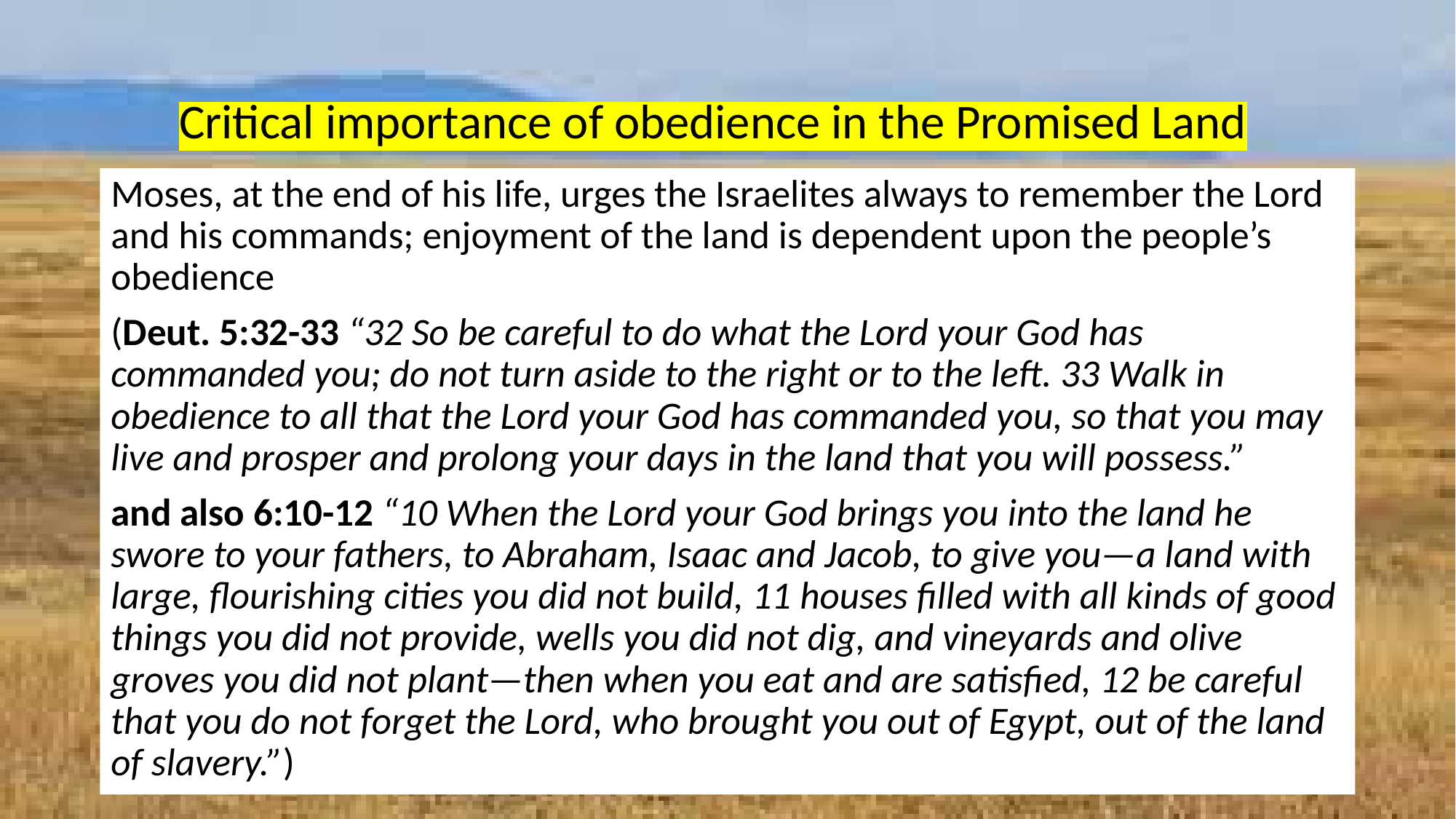

# Critical importance of obedience in the Promised Land
Moses, at the end of his life, urges the Israelites always to remember the Lord and his commands; enjoyment of the land is dependent upon the people’s obedience
(Deut. 5:32-33 “32 So be careful to do what the Lord your God has commanded you; do not turn aside to the right or to the left. 33 Walk in obedience to all that the Lord your God has commanded you, so that you may live and prosper and prolong your days in the land that you will possess.”
and also 6:10-12 “10 When the Lord your God brings you into the land he swore to your fathers, to Abraham, Isaac and Jacob, to give you—a land with large, flourishing cities you did not build, 11 houses filled with all kinds of good things you did not provide, wells you did not dig, and vineyards and olive groves you did not plant—then when you eat and are satisfied, 12 be careful that you do not forget the Lord, who brought you out of Egypt, out of the land of slavery.”)